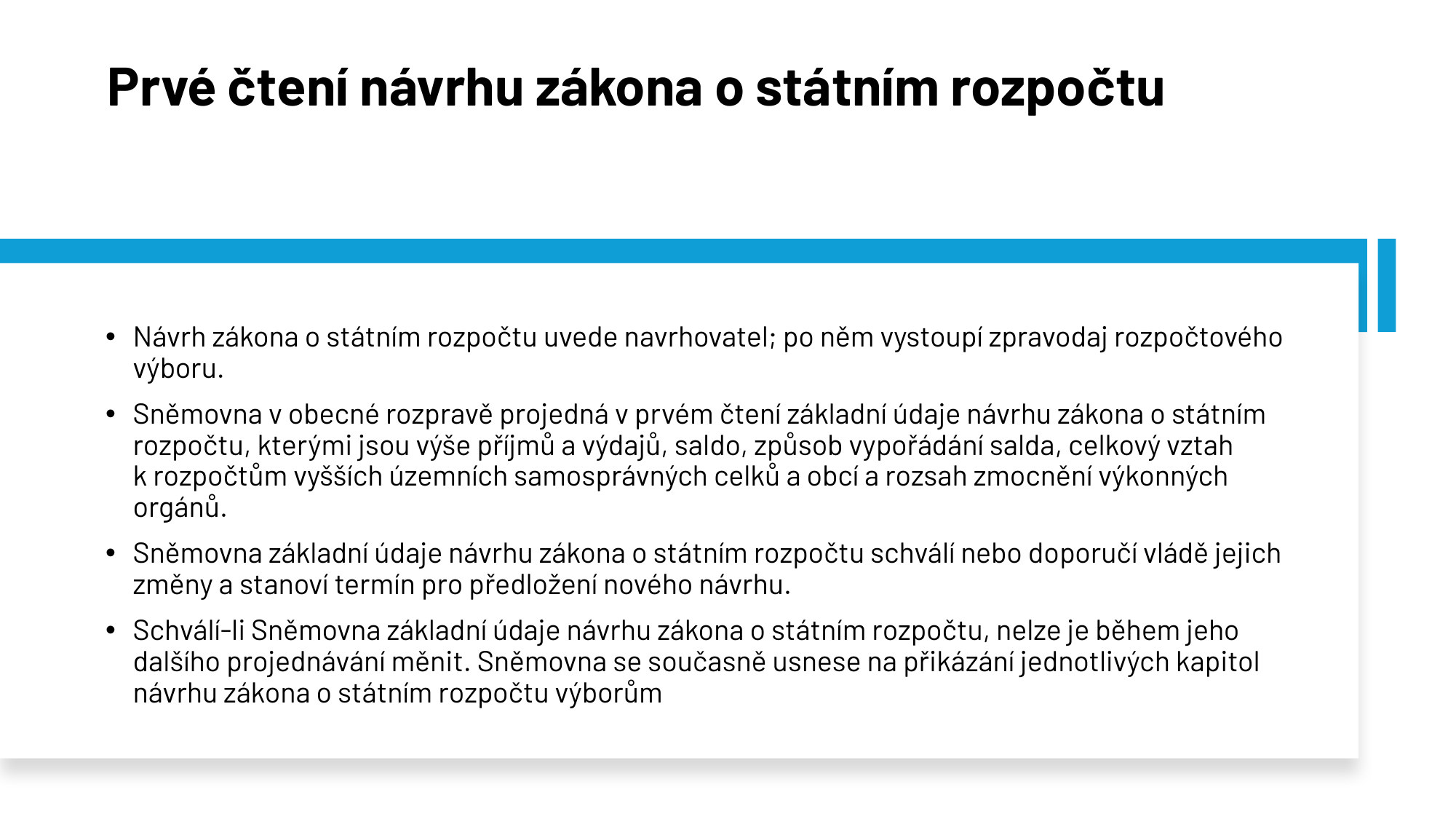

# Prvé čtení návrhu zákona o státním rozpočtu

Návrh zákona o státním rozpočtu uvede navrhovatel; po něm vystoupí zpravodaj rozpočtového výboru.
Sněmovna v obecné rozpravě projedná v prvém čtení základní údaje návrhu zákona o státním rozpočtu, kterými jsou výše příjmů a výdajů, saldo, způsob vypořádání salda, celkový vztah k rozpočtům vyšších územních samosprávných celků a obcí a rozsah zmocnění výkonných orgánů.
Sněmovna základní údaje návrhu zákona o státním rozpočtu schválí nebo doporučí vládě jejich změny a stanoví termín pro předložení nového návrhu.
Schválí-li Sněmovna základní údaje návrhu zákona o státním rozpočtu, nelze je během jeho dalšího projednávání měnit. Sněmovna se současně usnese na přikázání jednotlivých kapitol návrhu zákona o státním rozpočtu výborům